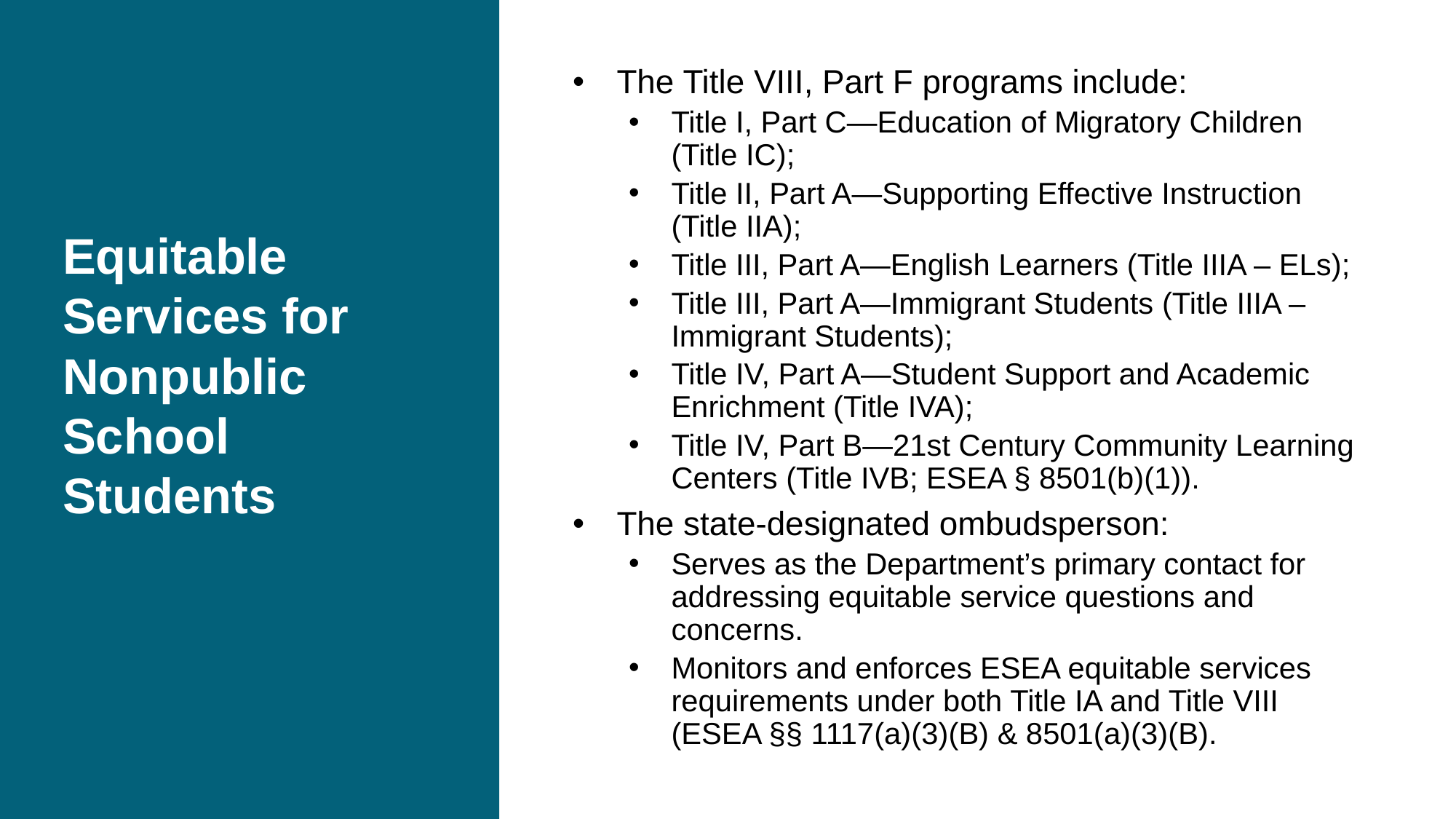

# Equitable Services for Nonpublic School Students

The Title VIII, Part F programs include:
Title I, Part C—Education of Migratory Children (Title IC);
Title II, Part A—Supporting Effective Instruction (Title IIA);
Title III, Part A—English Learners (Title IIIA – ELs);
Title III, Part A—Immigrant Students (Title IIIA – Immigrant Students);
Title IV, Part A—Student Support and Academic Enrichment (Title IVA);
Title IV, Part B—21st Century Community Learning Centers (Title IVB; ESEA § 8501(b)(1)).
The state-designated ombudsperson:
Serves as the Department’s primary contact for addressing equitable service questions and concerns.
Monitors and enforces ESEA equitable services requirements under both Title IA and Title VIII (ESEA §§ 1117(a)(3)(B) & 8501(a)(3)(B).